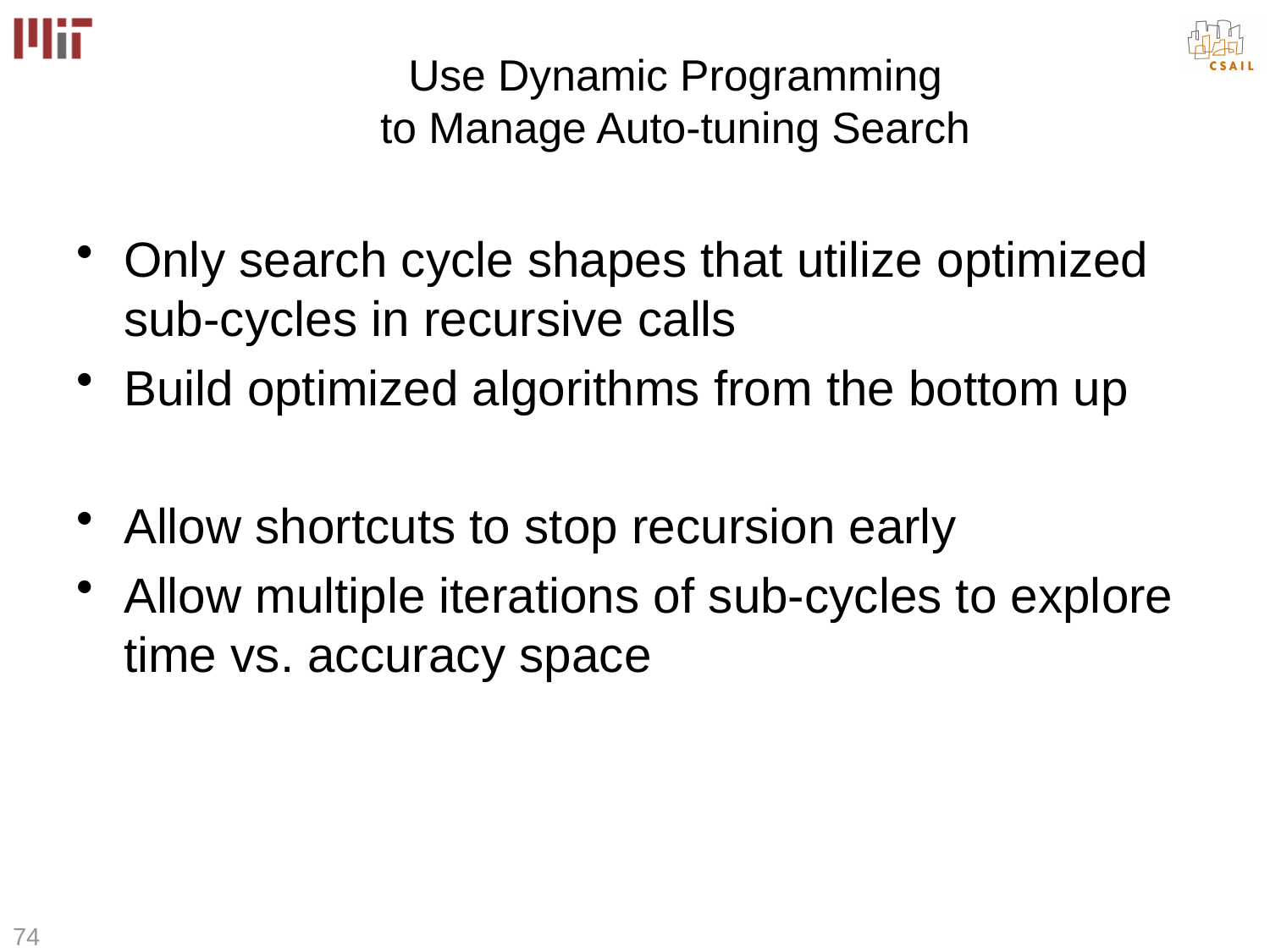

# Use Dynamic Programming to Manage Auto-tuning Search
Only search cycle shapes that utilize optimized sub-cycles in recursive calls
Build optimized algorithms from the bottom up

Allow shortcuts to stop recursion early
Allow multiple iterations of sub-cycles to explore time vs. accuracy space
74